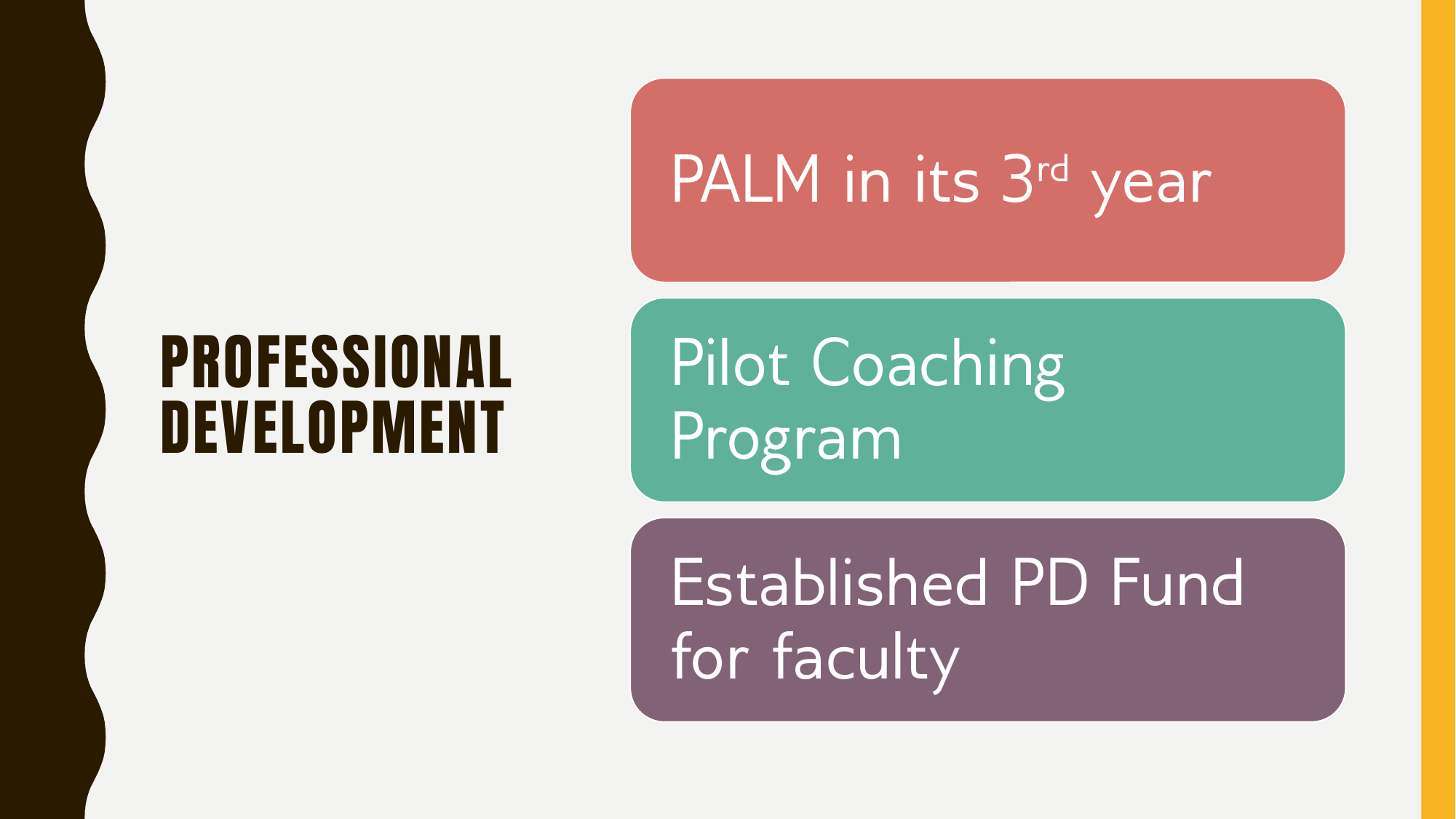

PALM in its 3rd year
Pilot Coaching Program
Established PD Fund for faculty
# Professional development